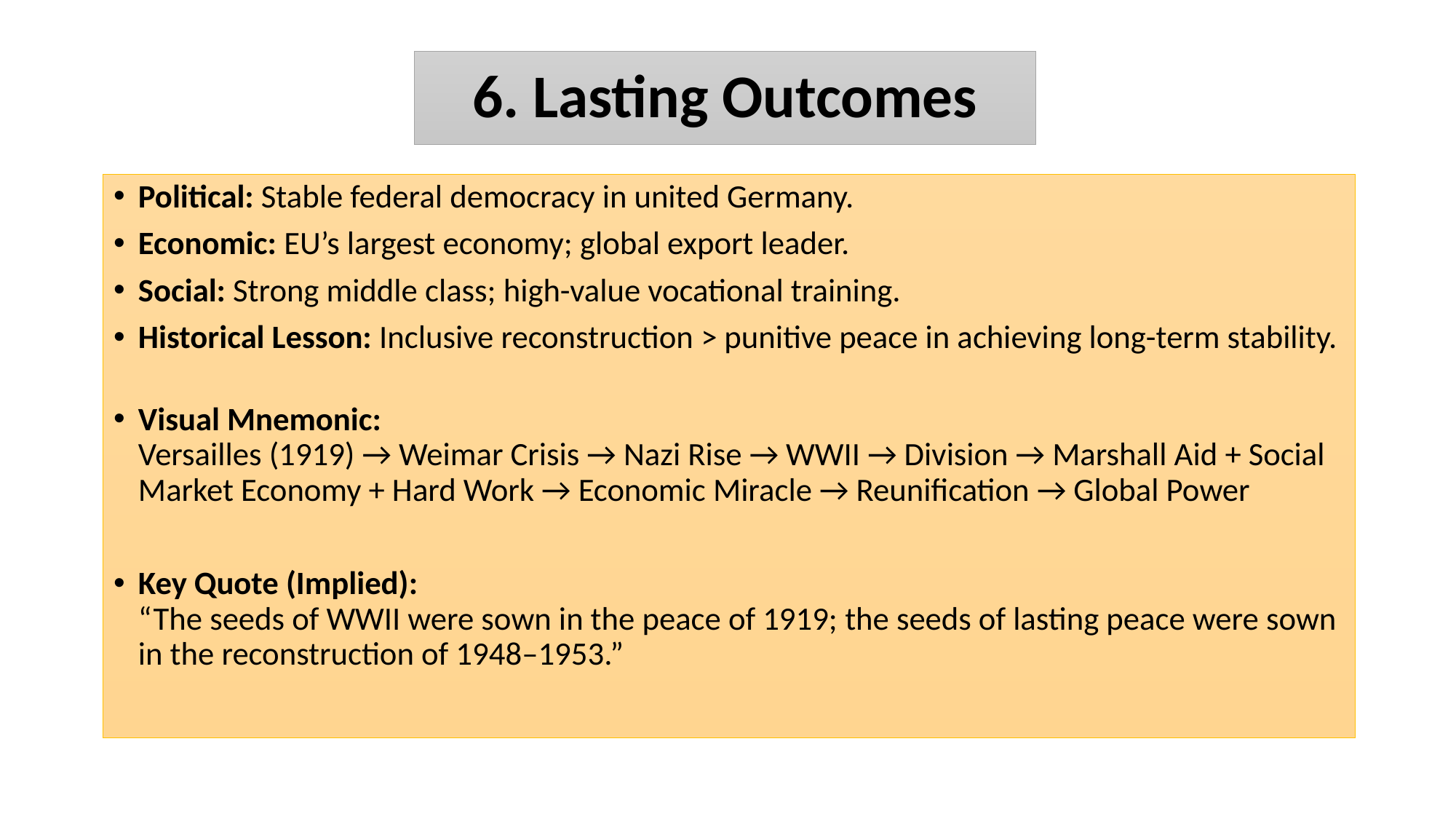

# 6. Lasting Outcomes
Political: Stable federal democracy in united Germany.
Economic: EU’s largest economy; global export leader.
Social: Strong middle class; high-value vocational training.
Historical Lesson: Inclusive reconstruction > punitive peace in achieving long-term stability.
Visual Mnemonic:
Versailles (1919) → Weimar Crisis → Nazi Rise → WWII → Division → Marshall Aid + Social Market Economy + Hard Work → Economic Miracle → Reunification → Global Power

Key Quote (Implied):
“The seeds of WWII were sown in the peace of 1919; the seeds of lasting peace were sown in the reconstruction of 1948–1953.”